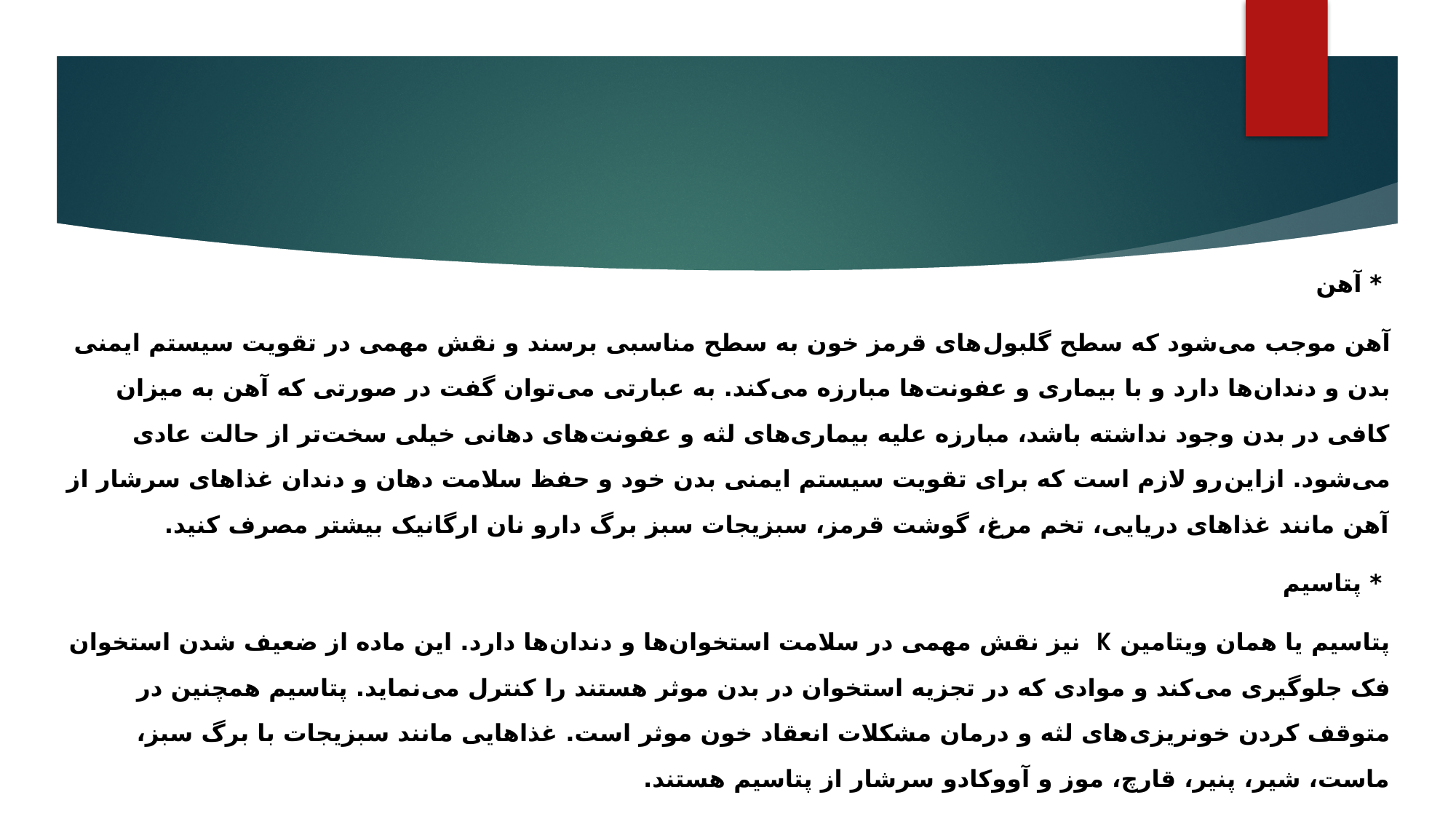

* آهن
آهن موجب‌ می‌شود که سطح گلبول‌های قرمز خون به سطح مناسبی برسند و نقش مهمی در تقویت سیستم ایمنی بدن و دندان‌ها دارد و با بیماری و عفونت‌ها مبارزه‌ می‌کند. به عبارتی‌ می‌توان گفت در صورتی که آهن به میزان کافی در بدن وجود نداشته باشد، مبارزه علیه بیماری‌های لثه و عفونت‌های دهانی خیلی سخت‌تر از حالت عادی‌ می‌شود. ازاین‌رو لازم است که برای تقویت سیستم ایمنی بدن خود و حفظ سلامت دهان و دندان غذاهای سرشار از آهن مانند غذاهای دریایی، تخم مرغ، گوشت قرمز، سبزیجات سبز برگ دارو نان ارگانیک بیشتر مصرف کنید.
 * پتاسیم
پتاسیم یا همان ویتامین K  نیز نقش مهمی در سلامت استخوان‌ها و دندان‌ها دارد. این ماده از ضعیف شدن استخوان فک جلوگیری‌ می‌کند و موادی که در تجزیه استخوان در بدن موثر هستند را کنترل‌ می‌نماید. پتاسیم همچنین در متوقف کردن خونریزی‌های لثه و درمان مشکلات انعقاد خون موثر است. غذاهایی مانند سبزیجات با برگ سبز، ماست، شیر، پنیر، قارچ، موز و آووکادو سرشار از پتاسیم هستند.